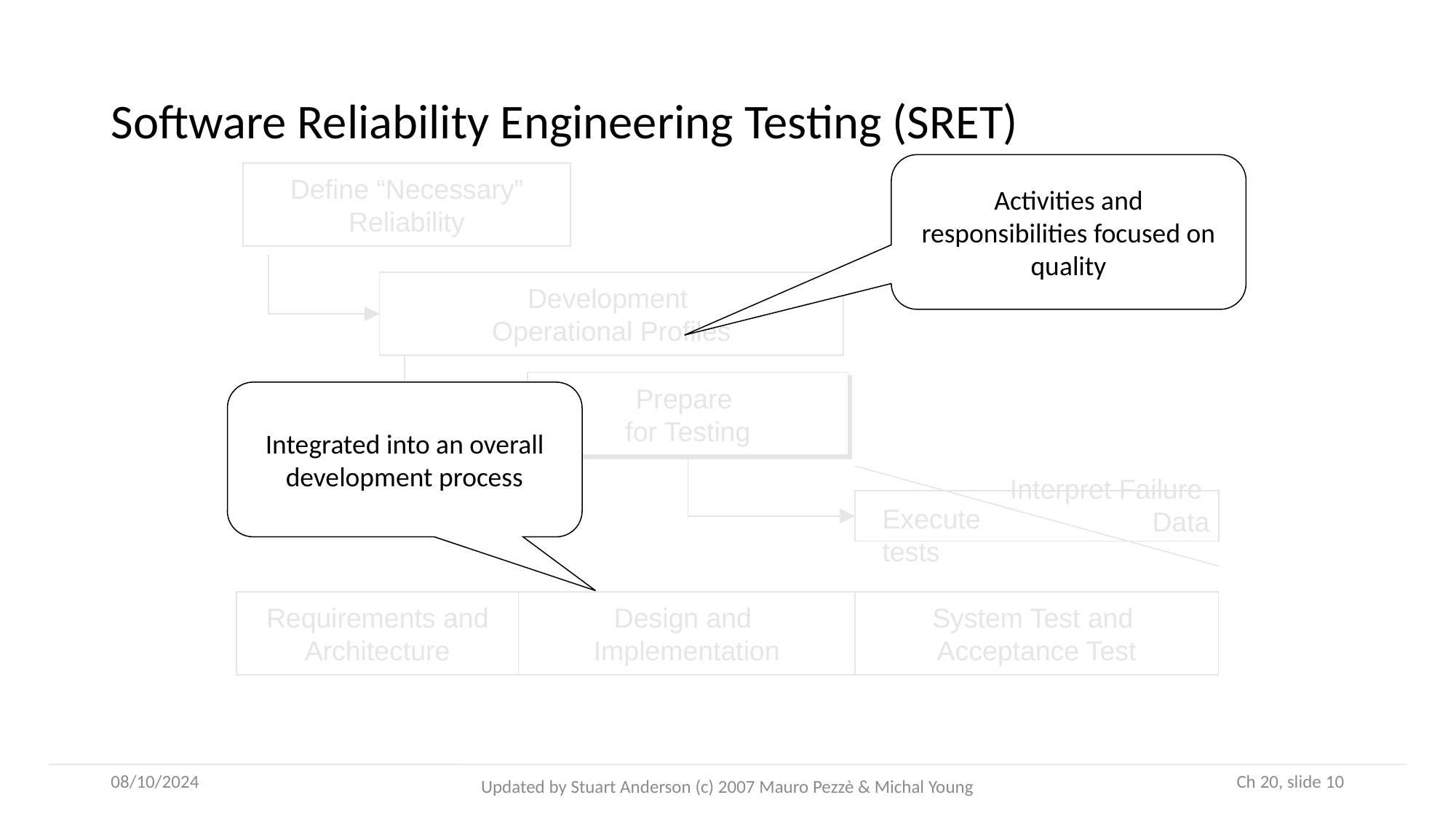

# Software Reliability Engineering Testing (SRET)
Activities and responsibilities focused on quality
Define “Necessary” Reliability

Development
Operational Profiles

Prepare
for Testing
Integrated into an overall development process
Interpret Failure
Data

Execute tests
Requirements and Architecture
Design and
Implementation
System Test and
Acceptance Test
08/10/2024
 Ch 20, slide 10
Updated by Stuart Anderson (c) 2007 Mauro Pezzè & Michal Young